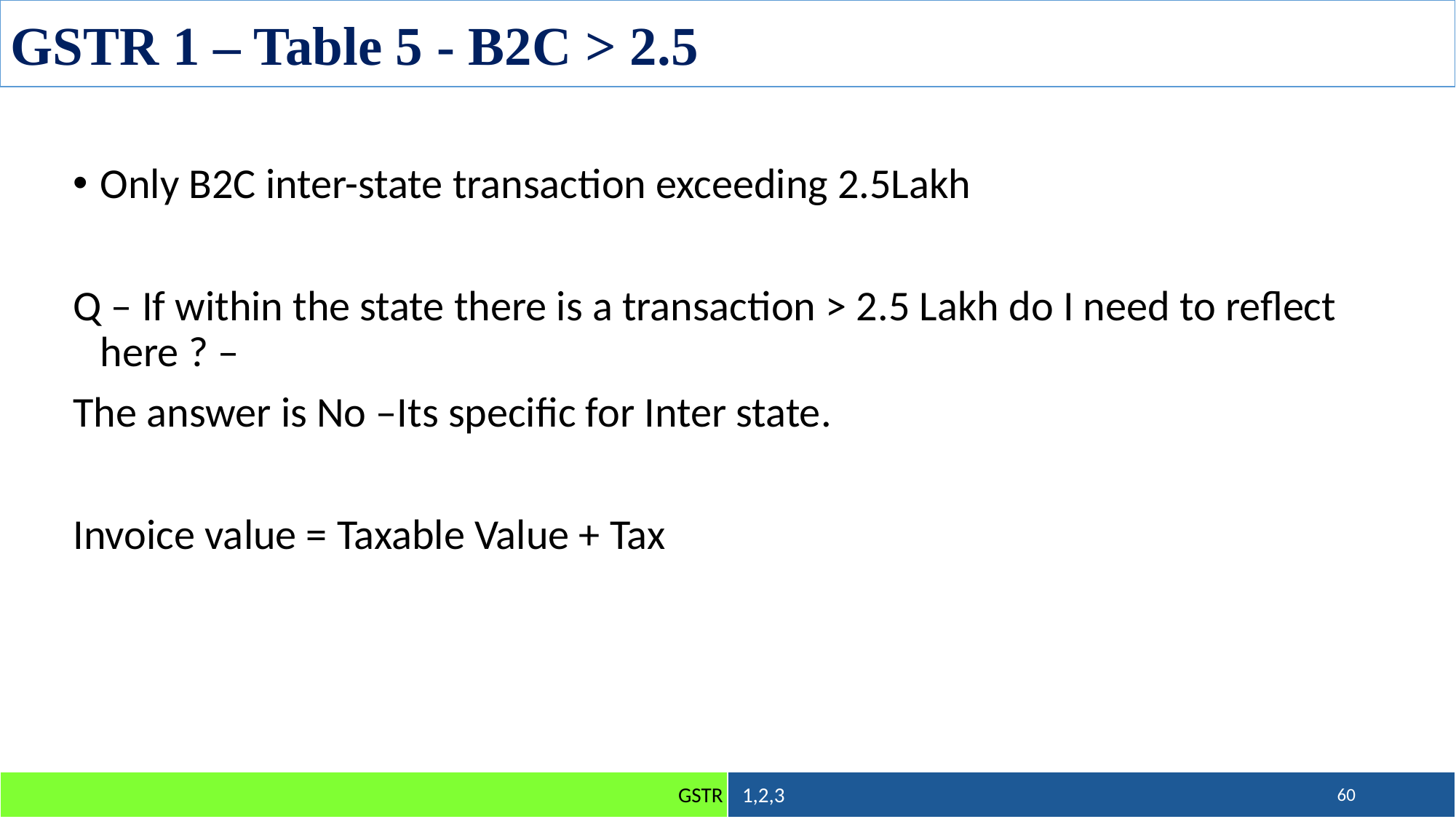

GSTR 1 – Table 5 - B2C > 2.5
Only B2C inter-state transaction exceeding 2.5Lakh

Q – If within the state there is a transaction > 2.5 Lakh do I need to reflect here ? –
The answer is No –Its specific for Inter state.

Invoice value = Taxable Value + Tax

60